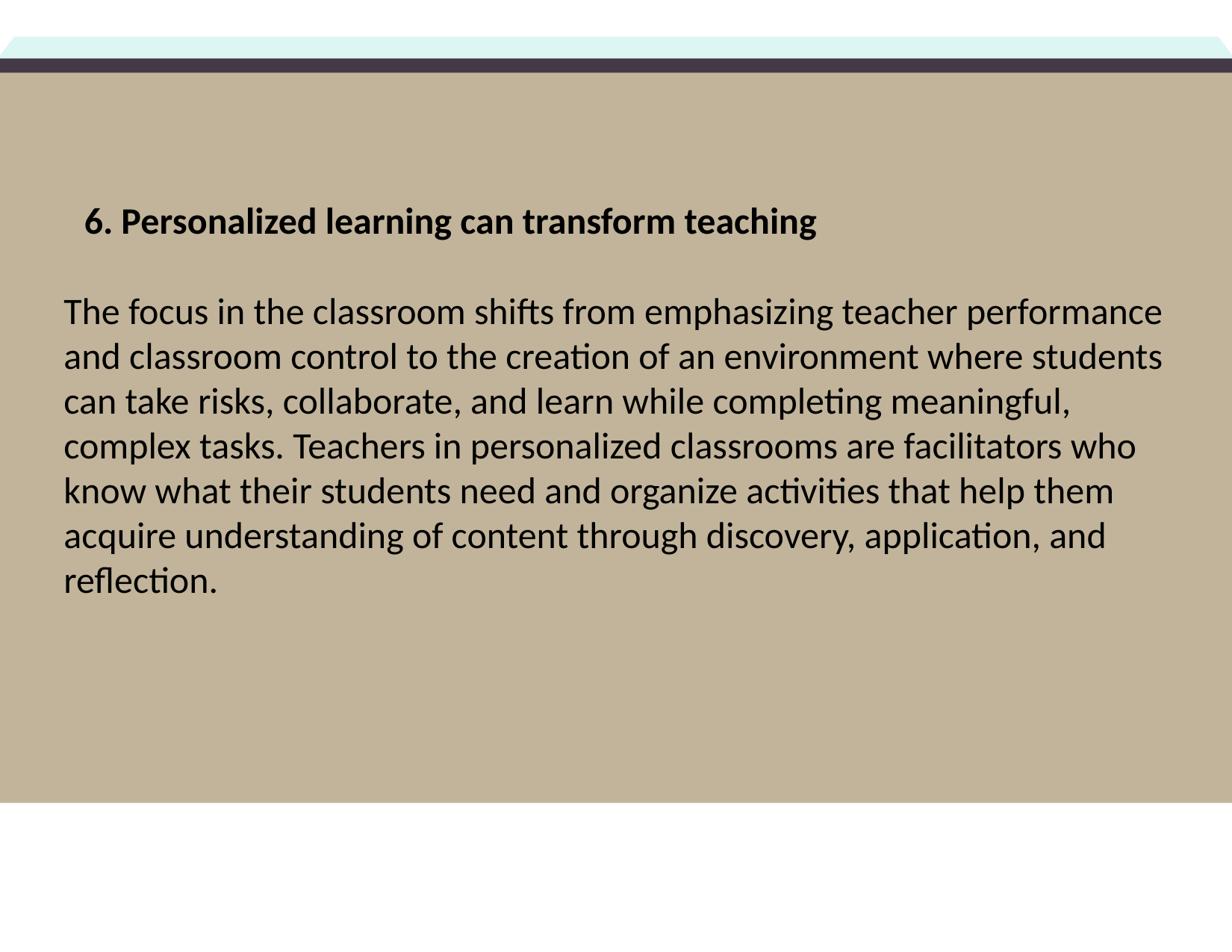

6. Personalized learning can transform teaching
The focus in the classroom shifts from emphasizing teacher performance and classroom control to the creation of an environment where students can take risks, collaborate, and learn while completing meaningful, complex tasks. Teachers in personalized classrooms are facilitators who know what their students need and organize activities that help them acquire understanding of content through discovery, application, and reflection.